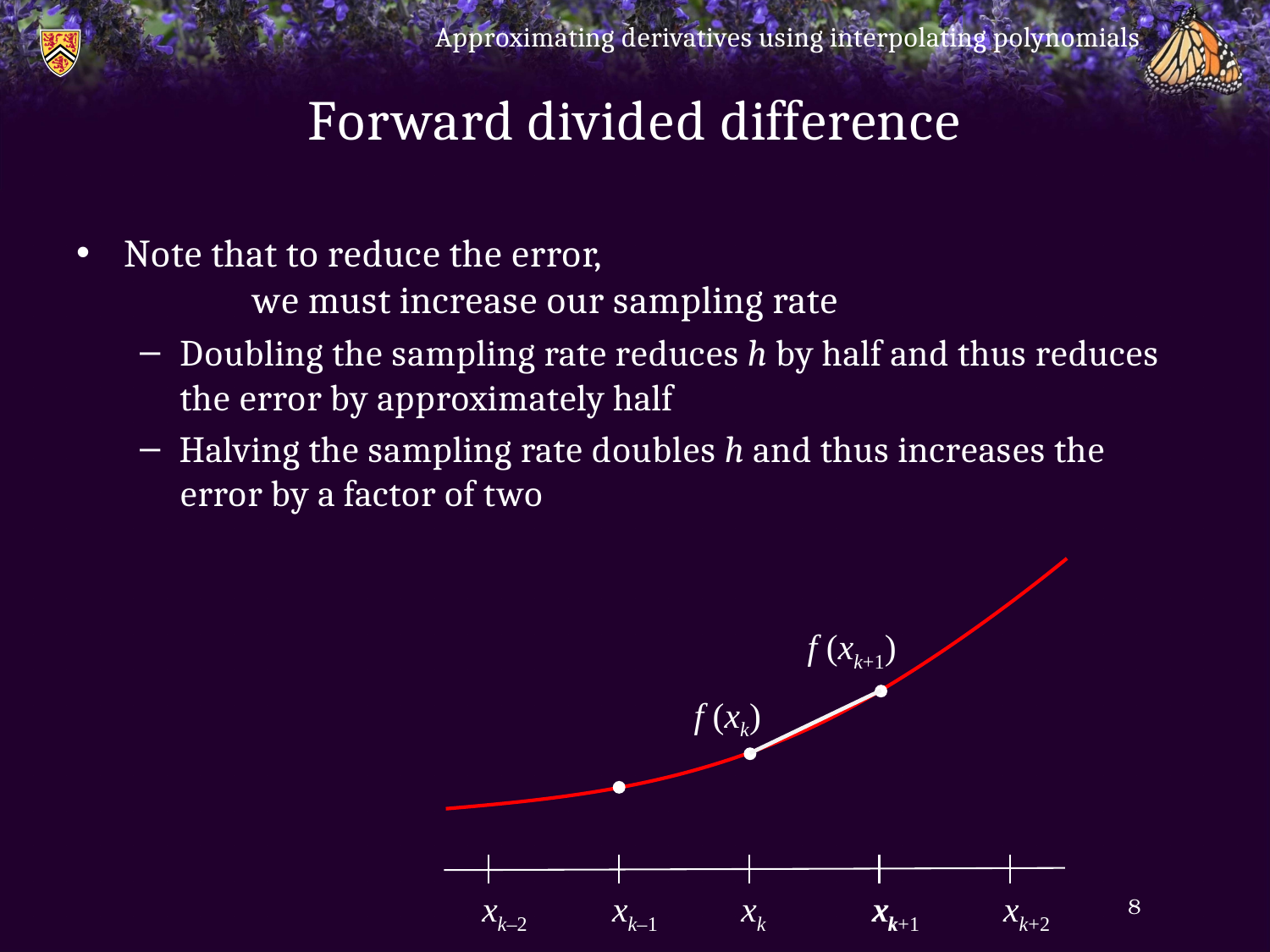

Approximating derivatives using interpolating polynomials
# Forward divided difference
Note that to reduce the error,
	we must increase our sampling rate
Doubling the sampling rate reduces h by half and thus reduces the error by approximately half
Halving the sampling rate doubles h and thus increases the error by a factor of two

f (xk+1)

f (xk)

xk–2
xk–1
xk
xk+1
xk
xk+2
8